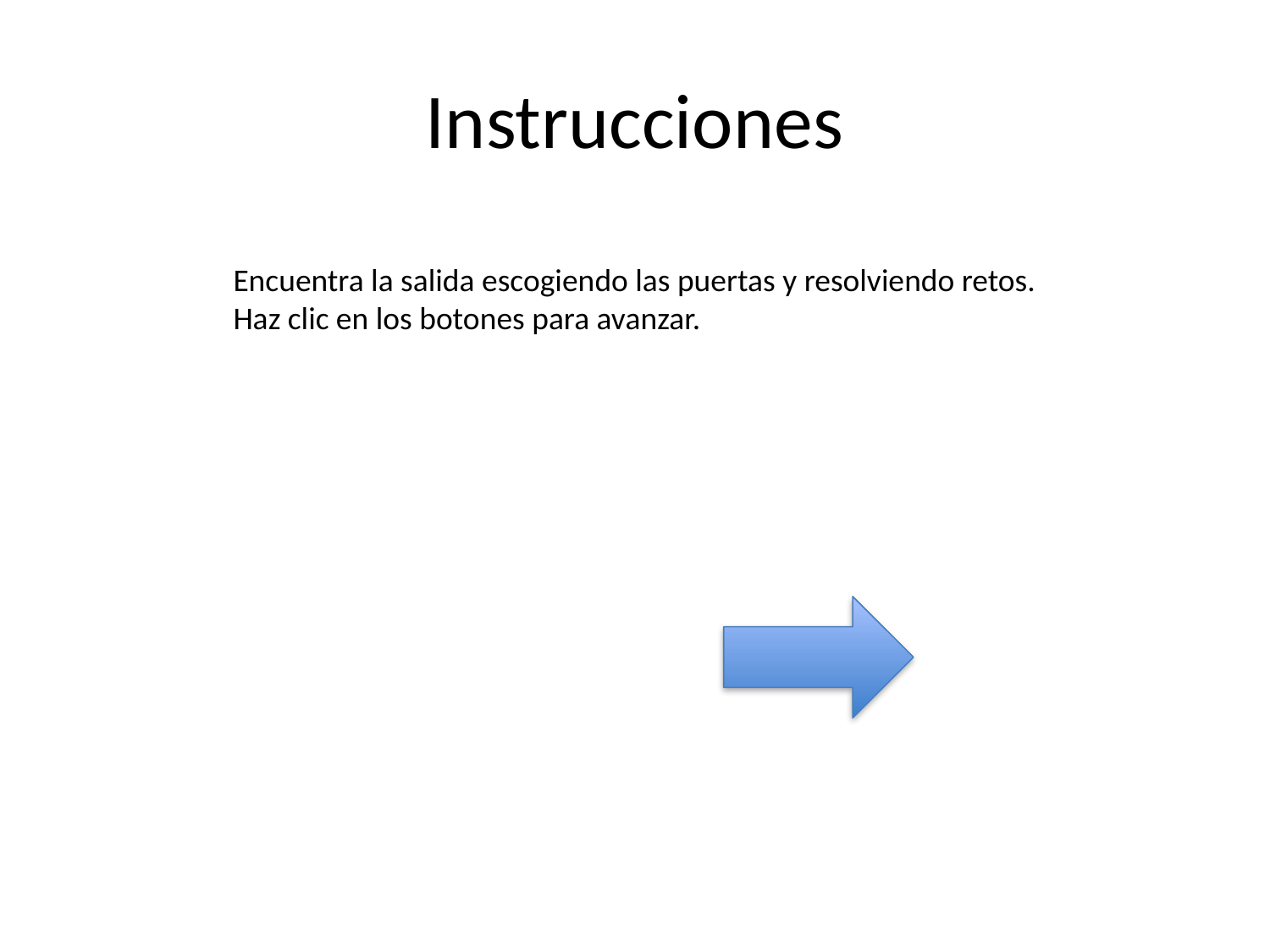

# Instrucciones
Encuentra la salida escogiendo las puertas y resolviendo retos.
Haz clic en los botones para avanzar.